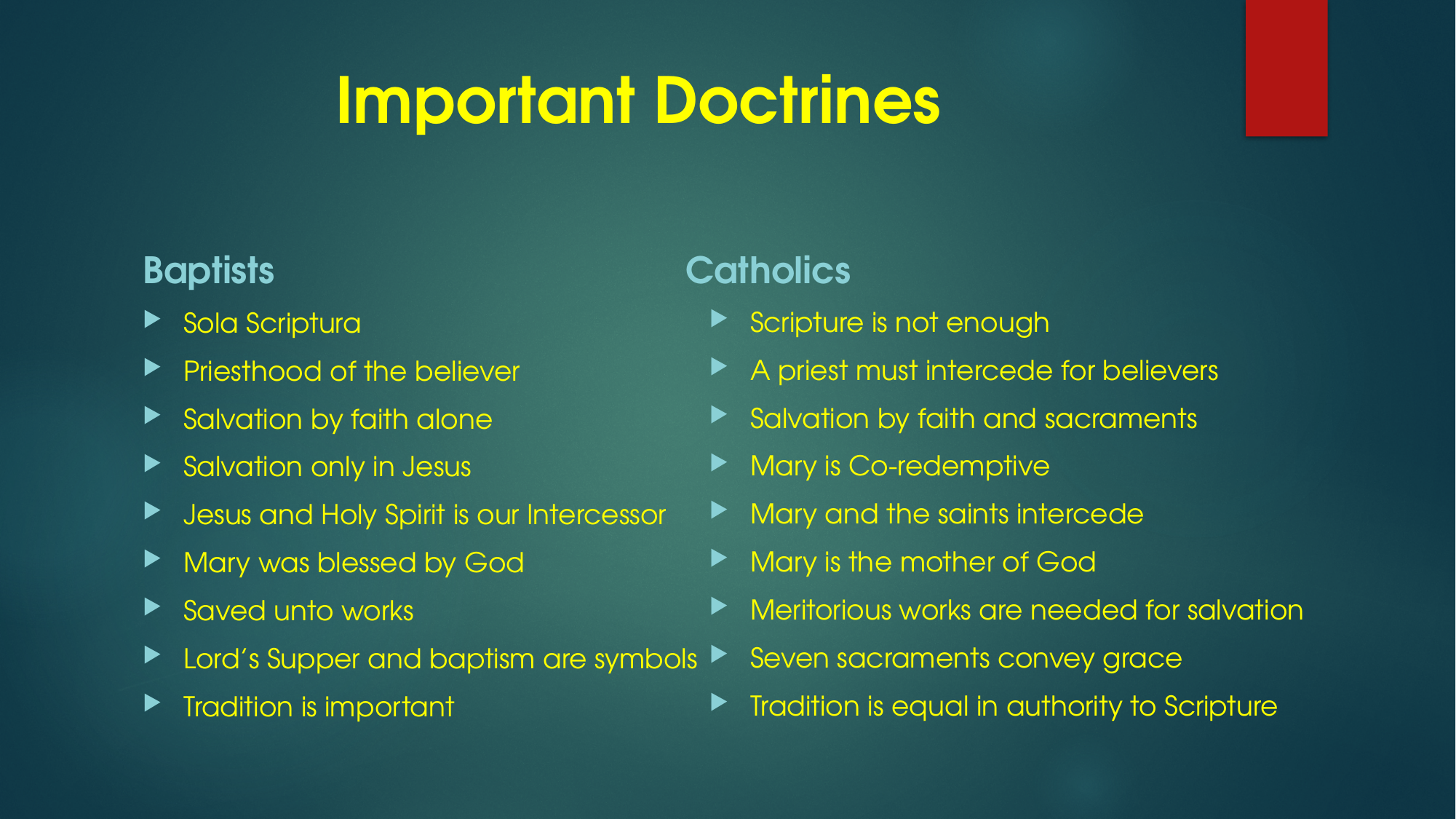

# Important Doctrines
Baptists
Catholics
Scripture is not enough
A priest must intercede for believers
Salvation by faith and sacraments
Mary is Co-redemptive
Mary and the saints intercede
Mary is the mother of God
Meritorious works are needed for salvation
Seven sacraments convey grace
Tradition is equal in authority to Scripture
Sola Scriptura
Priesthood of the believer
Salvation by faith alone
Salvation only in Jesus
Jesus and Holy Spirit is our Intercessor
Mary was blessed by God
Saved unto works
Lord’s Supper and baptism are symbols
Tradition is important